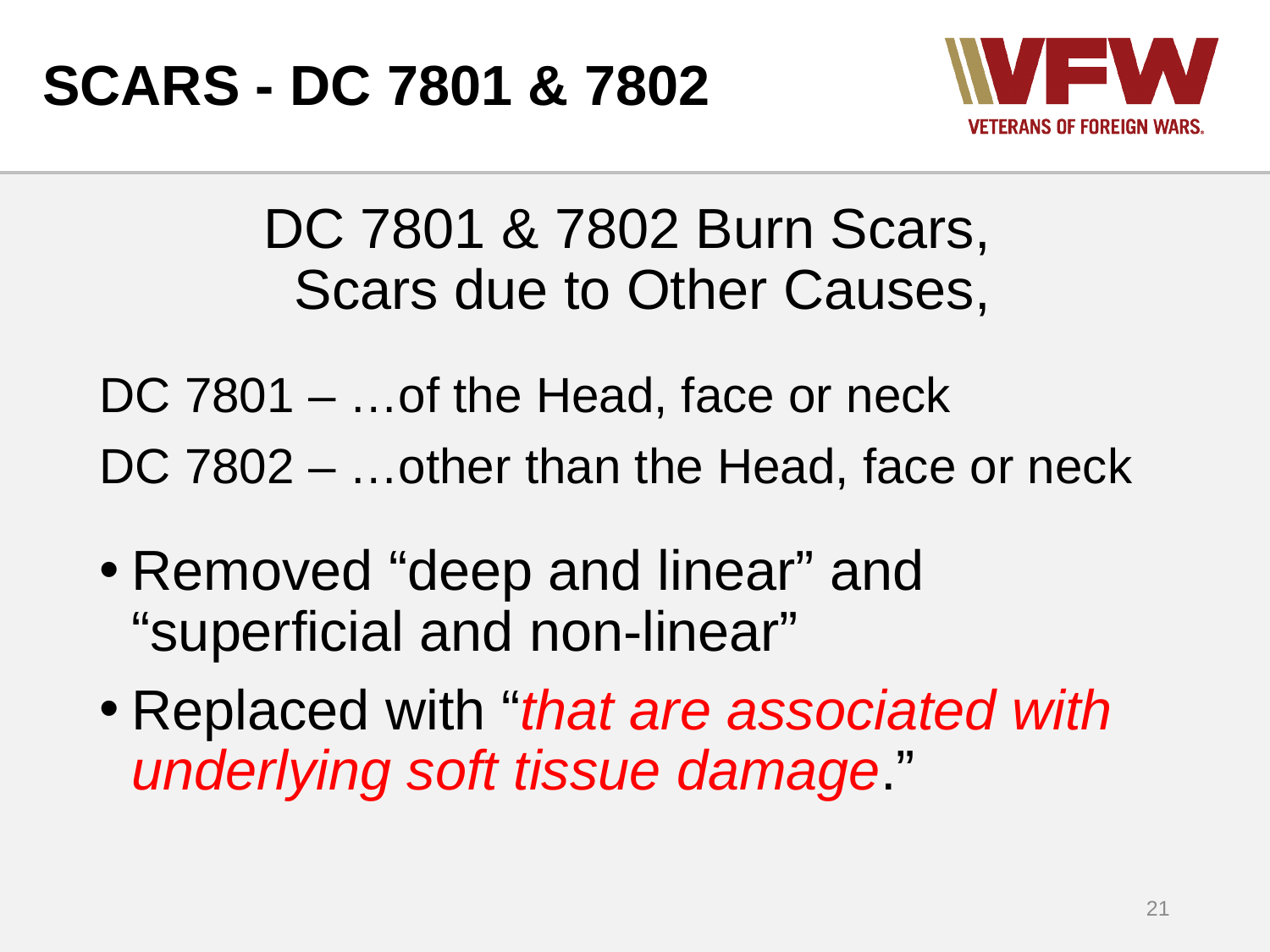

# SCARS - DC 7801 & 7802
DC 7801 & 7802 Burn Scars,
 Scars due to Other Causes,

DC 7801 – …of the Head, face or neck
DC 7802 – …other than the Head, face or neck

Removed “deep and linear” and
“superficial and non-linear”
Replaced with “that are associated with underlying soft tissue damage.”
21